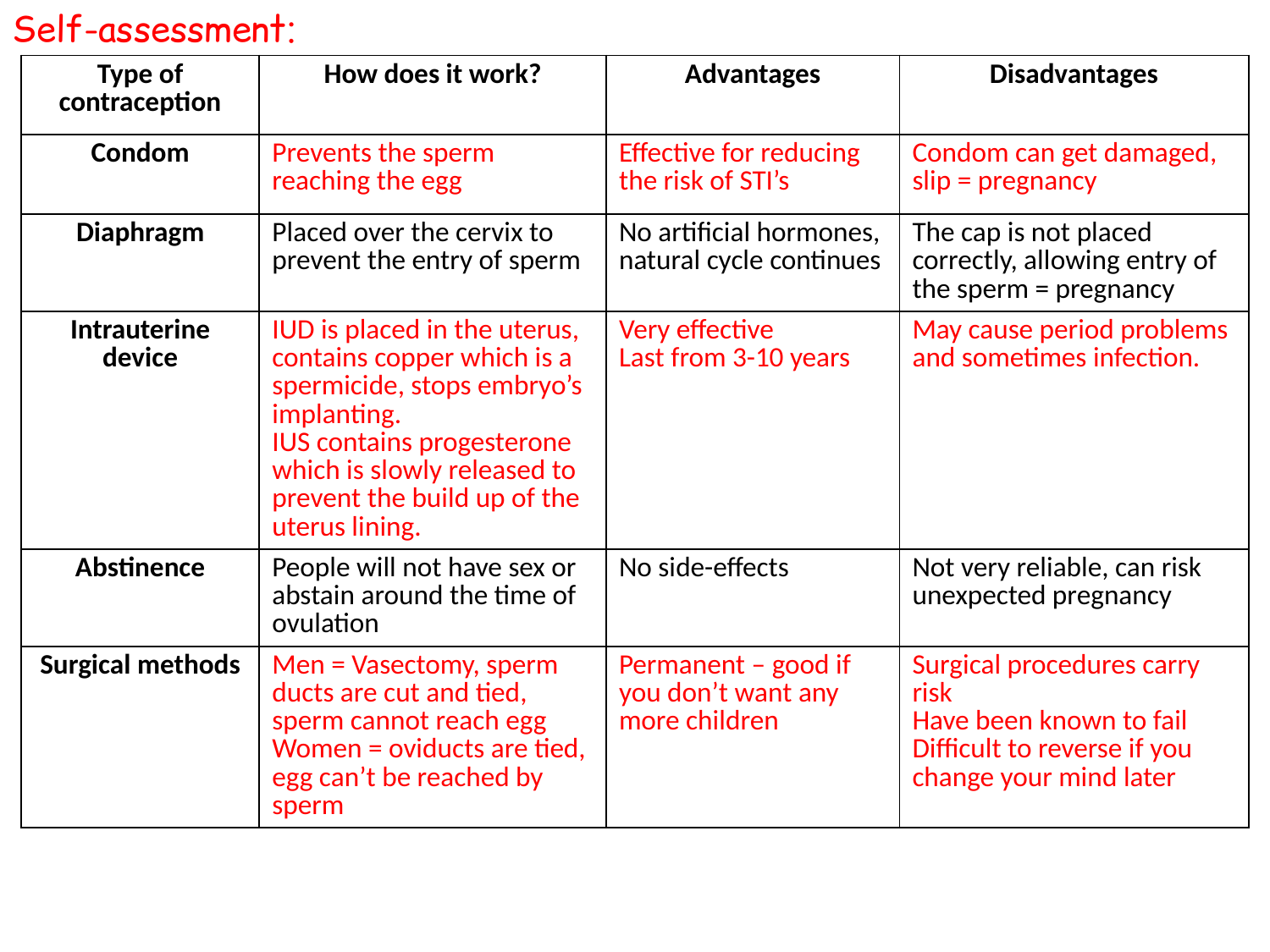

Self-assessment:
| Type of contraception | How does it work? | Advantages | Disadvantages |
| --- | --- | --- | --- |
| Condom | Prevents the sperm reaching the egg | Effective for reducing the risk of STI’s | Condom can get damaged, slip = pregnancy |
| Diaphragm | Placed over the cervix to prevent the entry of sperm | No artificial hormones, natural cycle continues | The cap is not placed correctly, allowing entry of the sperm = pregnancy |
| Intrauterine device | IUD is placed in the uterus, contains copper which is a spermicide, stops embryo’s implanting. IUS contains progesterone which is slowly released to prevent the build up of the uterus lining. | Very effective Last from 3-10 years | May cause period problems and sometimes infection. |
| Abstinence | People will not have sex or abstain around the time of ovulation | No side-effects | Not very reliable, can risk unexpected pregnancy |
| Surgical methods | Men = Vasectomy, sperm ducts are cut and tied, sperm cannot reach egg Women = oviducts are tied, egg can’t be reached by sperm | Permanent – good if you don’t want any more children | Surgical procedures carry risk Have been known to fail Difficult to reverse if you change your mind later |